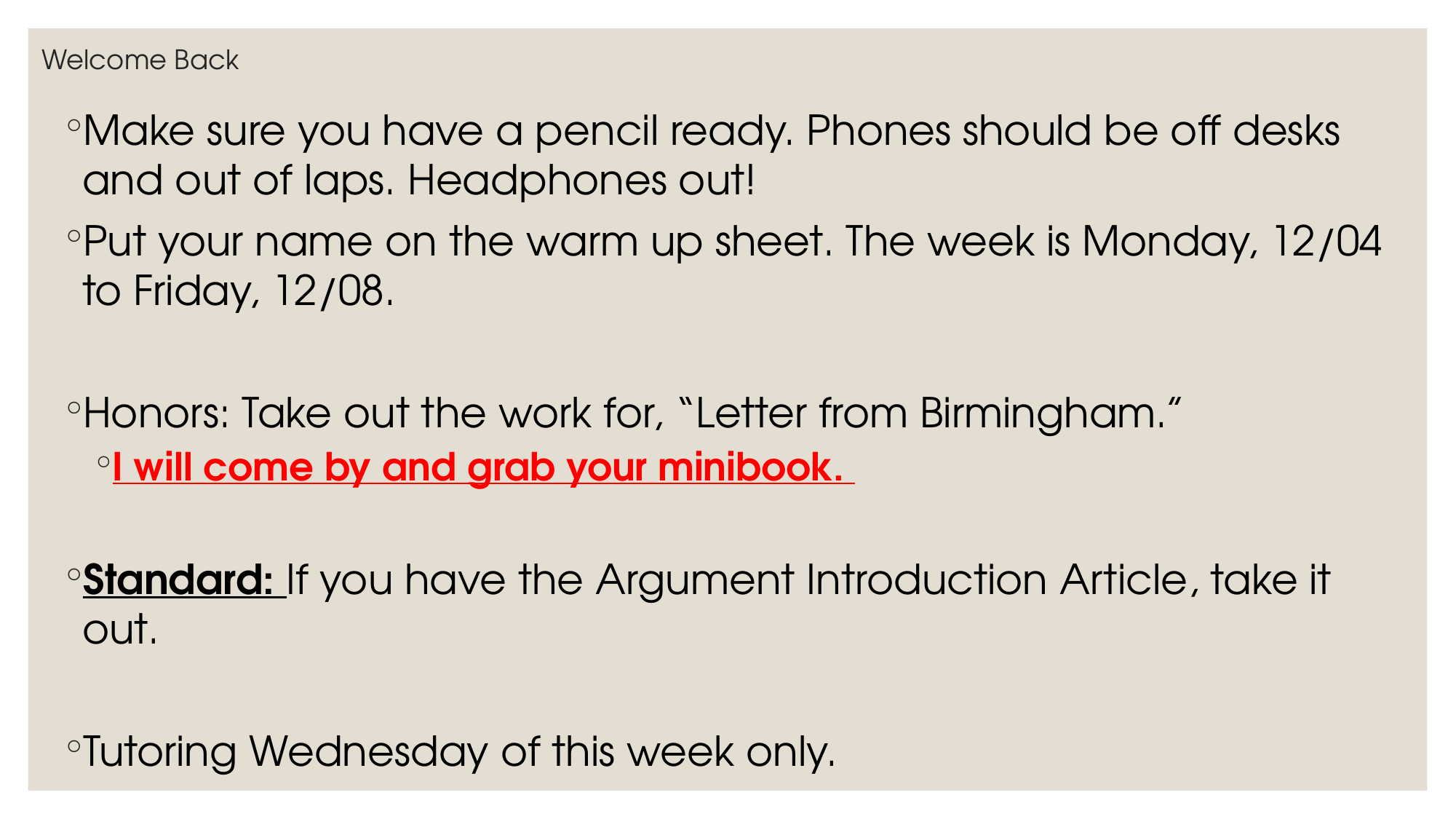

# Welcome Back
Make sure you have a pencil ready. Phones should be off desks and out of laps. Headphones out!
Put your name on the warm up sheet. The week is Monday, 12/04 to Friday, 12/08.

Honors: Take out the work for, “Letter from Birmingham.”
I will come by and grab your minibook.

Standard: If you have the Argument Introduction Article, take it out.

Tutoring Wednesday of this week only.